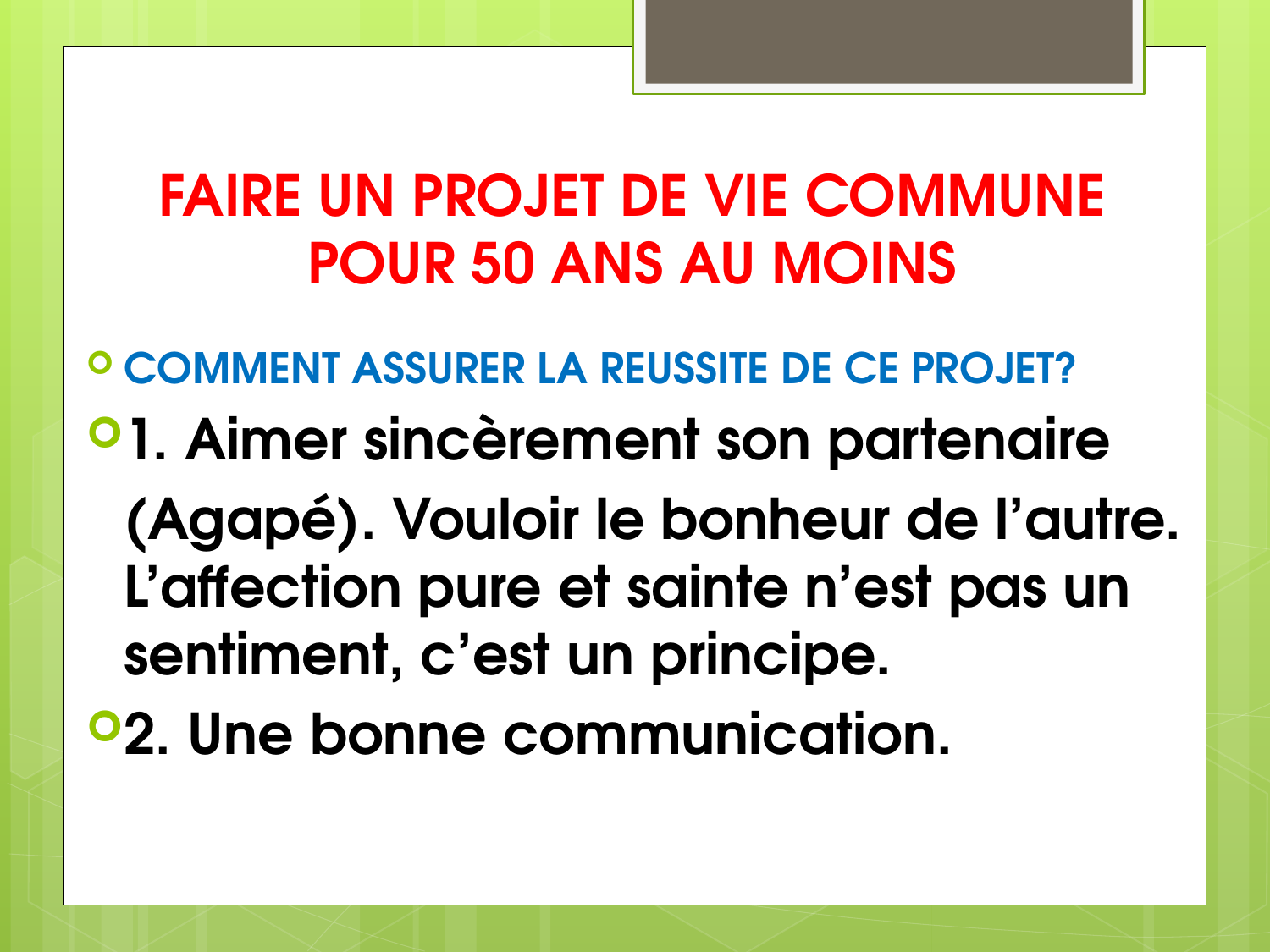

# FAIRE UN PROJET DE VIE COMMUNE POUR 50 ANS AU MOINS
COMMENT ASSURER LA REUSSITE DE CE PROJET?
1. Aimer sincèrement son partenaire
	(Agapé). Vouloir le bonheur de l’autre. L’affection pure et sainte n’est pas un sentiment, c’est un principe.
2. Une bonne communication.